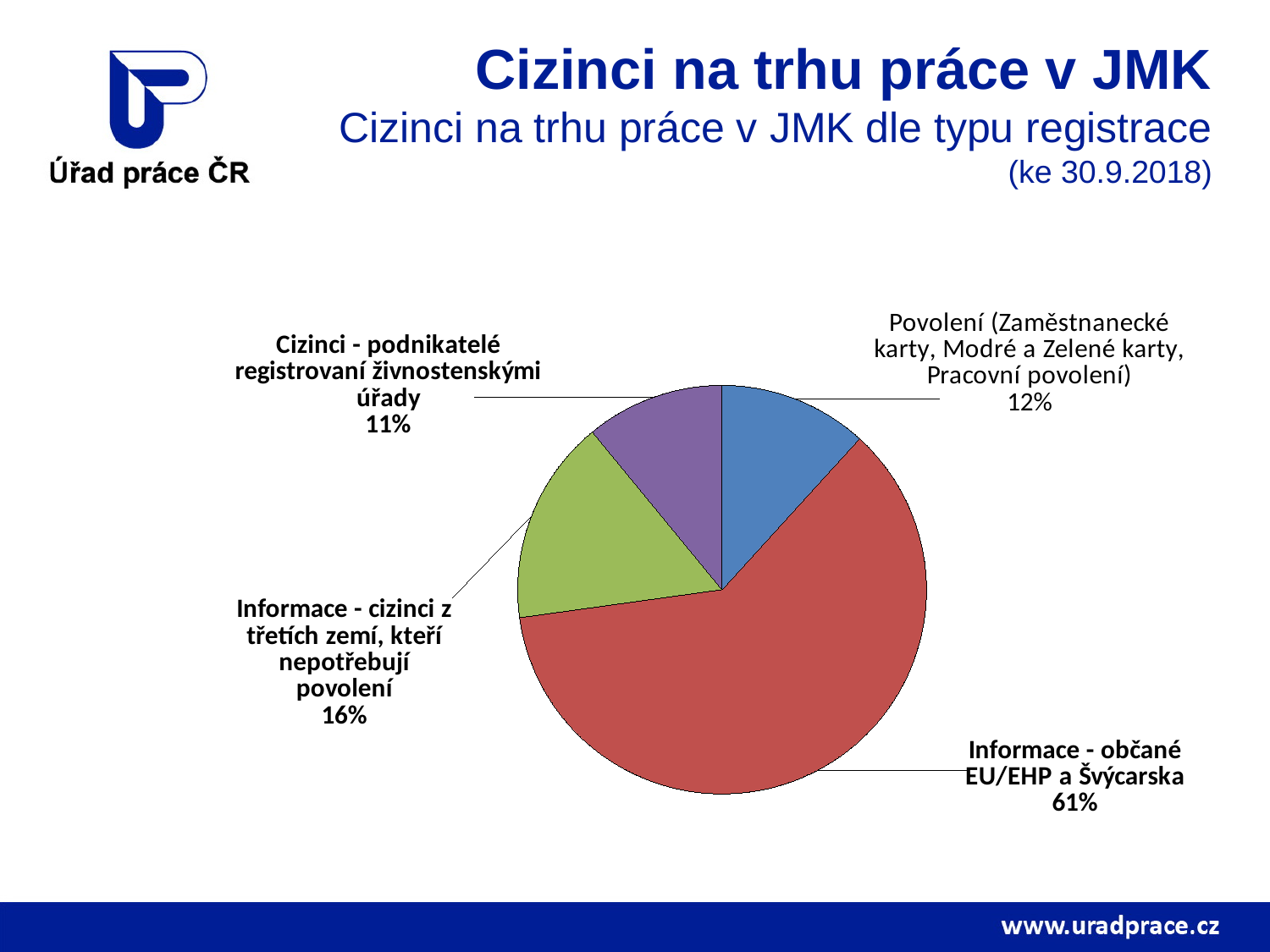

# Cizinci na trhu práce v JMK Cizinci na trhu práce v JMK dle typu registrace (ke 30.9.2018)

### Chart

| Category |  |
|---|---|
| Povolení (Zaměstnanecké karty, Modré a Zelené karty, Pracovní povolení) | 7732.0 |
| Informace - občané EU/EHP a Švýcarska | 40195.0 |
| Informace - cizinci z třetích zemí, kteří nepotřebují povolení | 10700.0 |
| Cizinci - podnikatelé registrovaní živnostenskými úřady | 7205.0 |